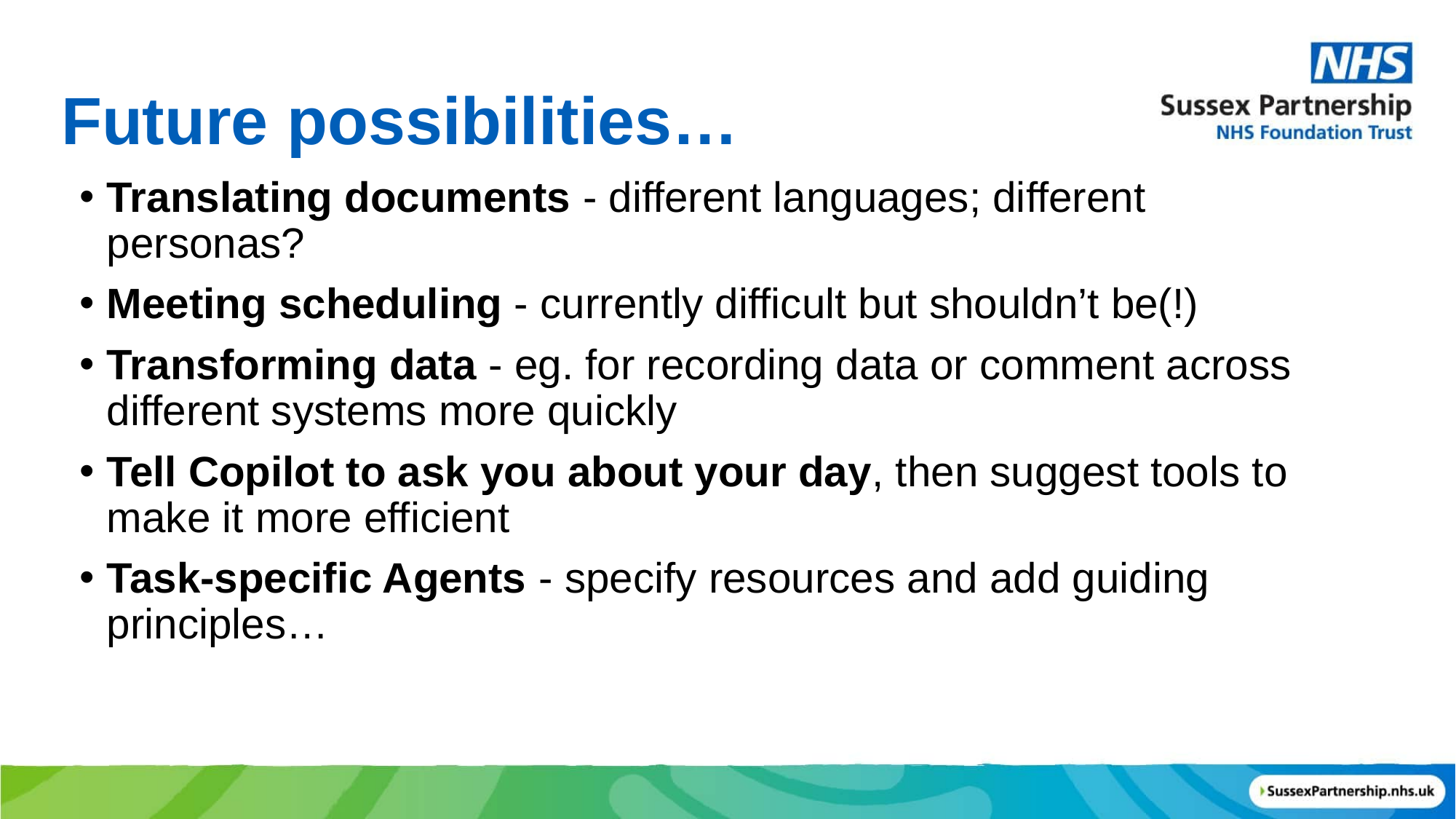

# Future possibilities…
Translating documents - different languages; different personas?
Meeting scheduling - currently difficult but shouldn’t be(!)
Transforming data - eg. for recording data or comment across different systems more quickly
Tell Copilot to ask you about your day, then suggest tools to make it more efficient
Task-specific Agents - specify resources and add guiding principles…